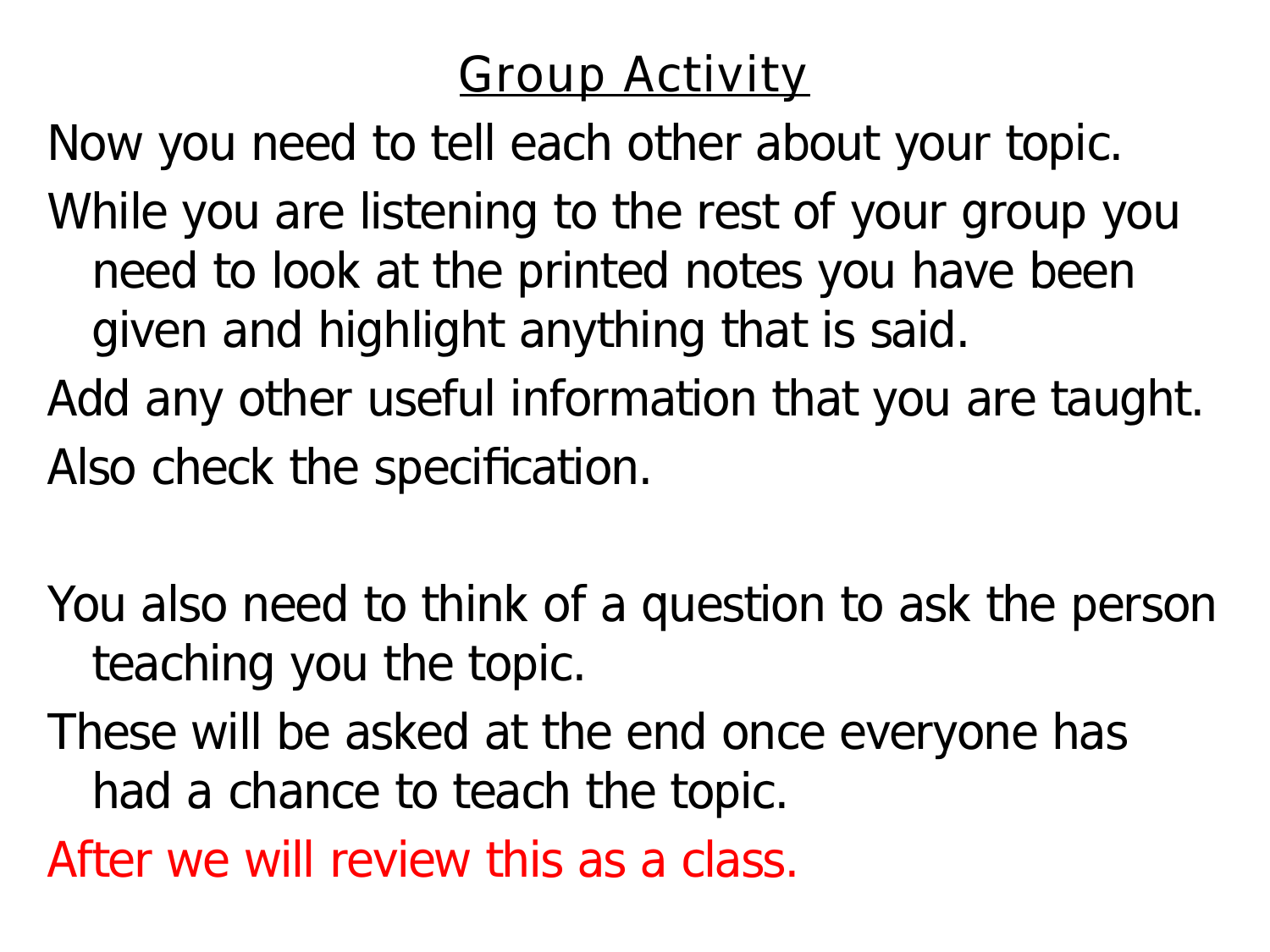

Group Activity
Now you need to tell each other about your topic.
While you are listening to the rest of your group you need to look at the printed notes you have been given and highlight anything that is said.
Add any other useful information that you are taught.
Also check the specification.

You also need to think of a question to ask the person teaching you the topic.
These will be asked at the end once everyone has had a chance to teach the topic.
After we will review this as a class.